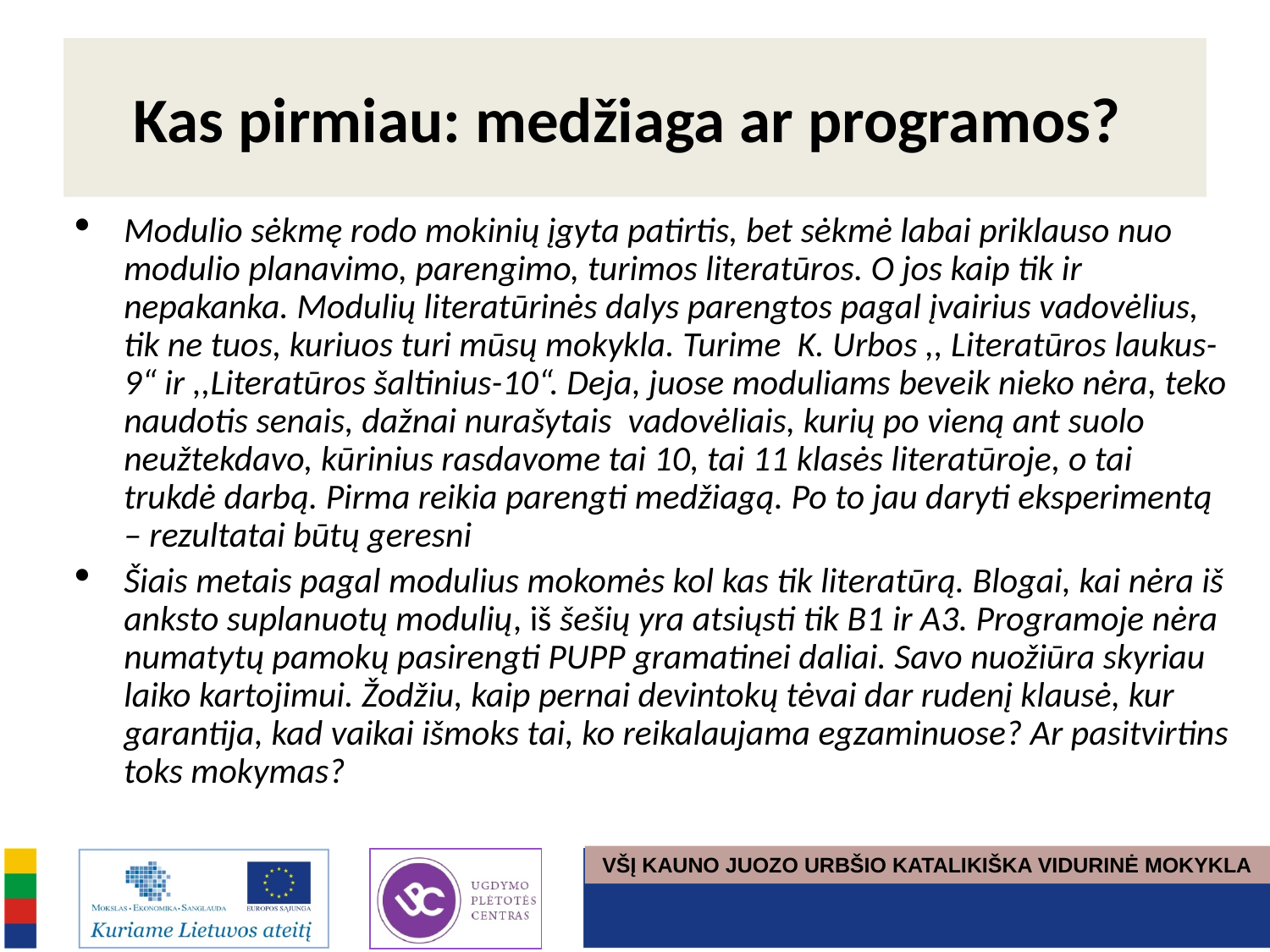

# Kas pirmiau: medžiaga ar programos?
Modulio sėkmę rodo mokinių įgyta patirtis, bet sėkmė labai priklauso nuo modulio planavimo, parengimo, turimos literatūros. O jos kaip tik ir nepakanka. Modulių literatūrinės dalys parengtos pagal įvairius vadovėlius, tik ne tuos, kuriuos turi mūsų mokykla. Turime  K. Urbos ,, Literatūros laukus-9“ ir ,,Literatūros šaltinius-10“. Deja, juose moduliams beveik nieko nėra, teko naudotis senais, dažnai nurašytais  vadovėliais, kurių po vieną ant suolo neužtekdavo, kūrinius rasdavome tai 10, tai 11 klasės literatūroje, o tai trukdė darbą. Pirma reikia parengti medžiagą. Po to jau daryti eksperimentą – rezultatai būtų geresni
Šiais metais pagal modulius mokomės kol kas tik literatūrą. Blogai, kai nėra iš anksto suplanuotų modulių, iš šešių yra atsiųsti tik B1 ir A3. Programoje nėra numatytų pamokų pasirengti PUPP gramatinei daliai. Savo nuožiūra skyriau laiko kartojimui. Žodžiu, kaip pernai devintokų tėvai dar rudenį klausė, kur garantija, kad vaikai išmoks tai, ko reikalaujama egzaminuose? Ar pasitvirtins toks mokymas?
VŠĮ KAUNO JUOZO URBŠIO KATALIKIŠKA VIDURINĖ MOKYKLA